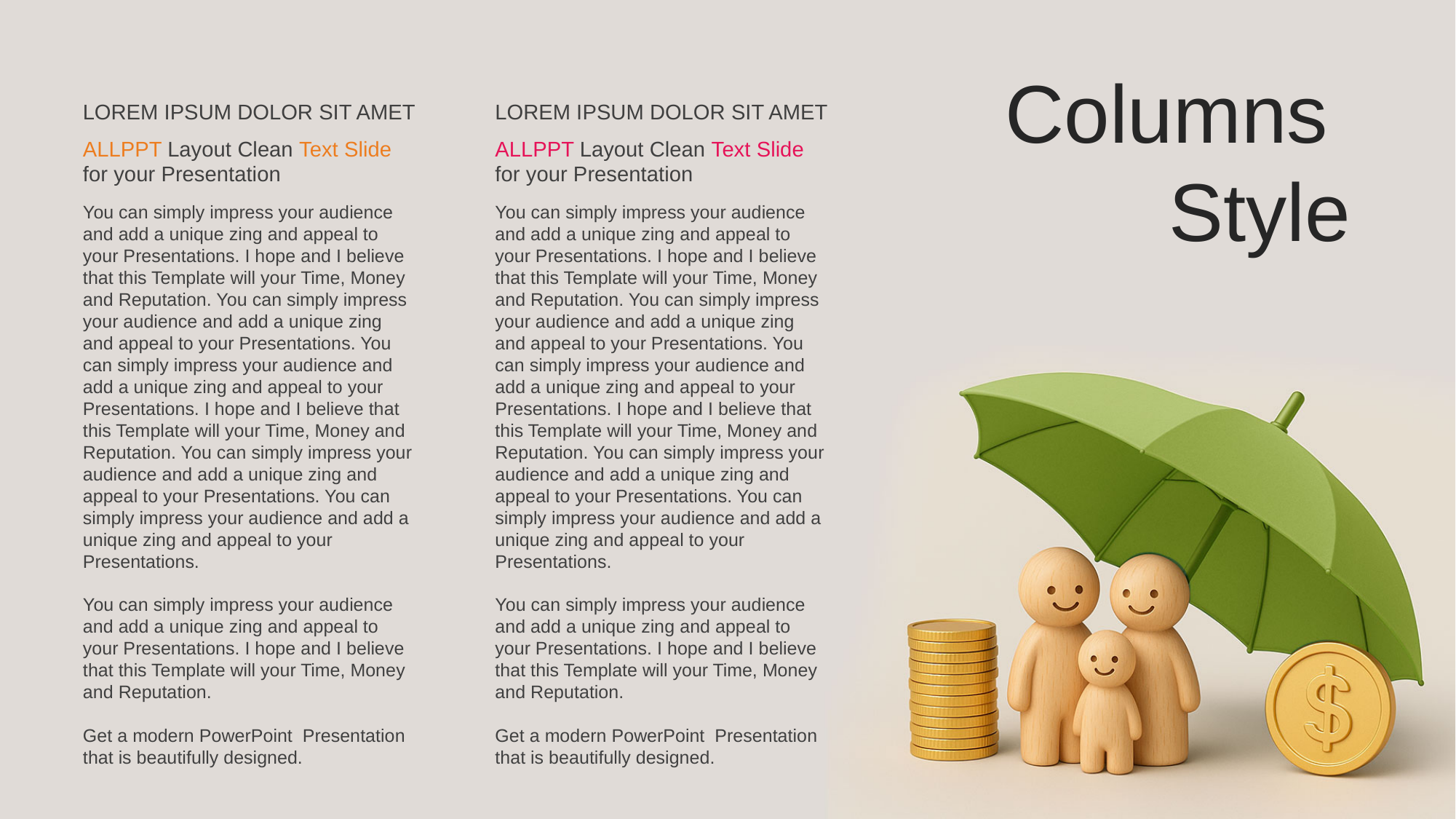

Columns  Style
LOREM IPSUM DOLOR SIT AMET
LOREM IPSUM DOLOR SIT AMET
ALLPPT Layout Clean Text Slide
for your Presentation
ALLPPT Layout Clean Text Slide
for your Presentation
You can simply impress your audience and add a unique zing and appeal to your Presentations. I hope and I believe that this Template will your Time, Money and Reputation. You can simply impress your audience and add a unique zing and appeal to your Presentations. You can simply impress your audience and add a unique zing and appeal to your Presentations. I hope and I believe that this Template will your Time, Money and Reputation. You can simply impress your audience and add a unique zing and appeal to your Presentations. You can simply impress your audience and add a unique zing and appeal to your Presentations.

You can simply impress your audience and add a unique zing and appeal to your Presentations. I hope and I believe that this Template will your Time, Money and Reputation.

Get a modern PowerPoint  Presentation that is beautifully designed.
You can simply impress your audience and add a unique zing and appeal to your Presentations. I hope and I believe that this Template will your Time, Money and Reputation. You can simply impress your audience and add a unique zing and appeal to your Presentations. You can simply impress your audience and add a unique zing and appeal to your Presentations. I hope and I believe that this Template will your Time, Money and Reputation. You can simply impress your audience and add a unique zing and appeal to your Presentations. You can simply impress your audience and add a unique zing and appeal to your Presentations.

You can simply impress your audience and add a unique zing and appeal to your Presentations. I hope and I believe that this Template will your Time, Money and Reputation.

Get a modern PowerPoint  Presentation that is beautifully designed.